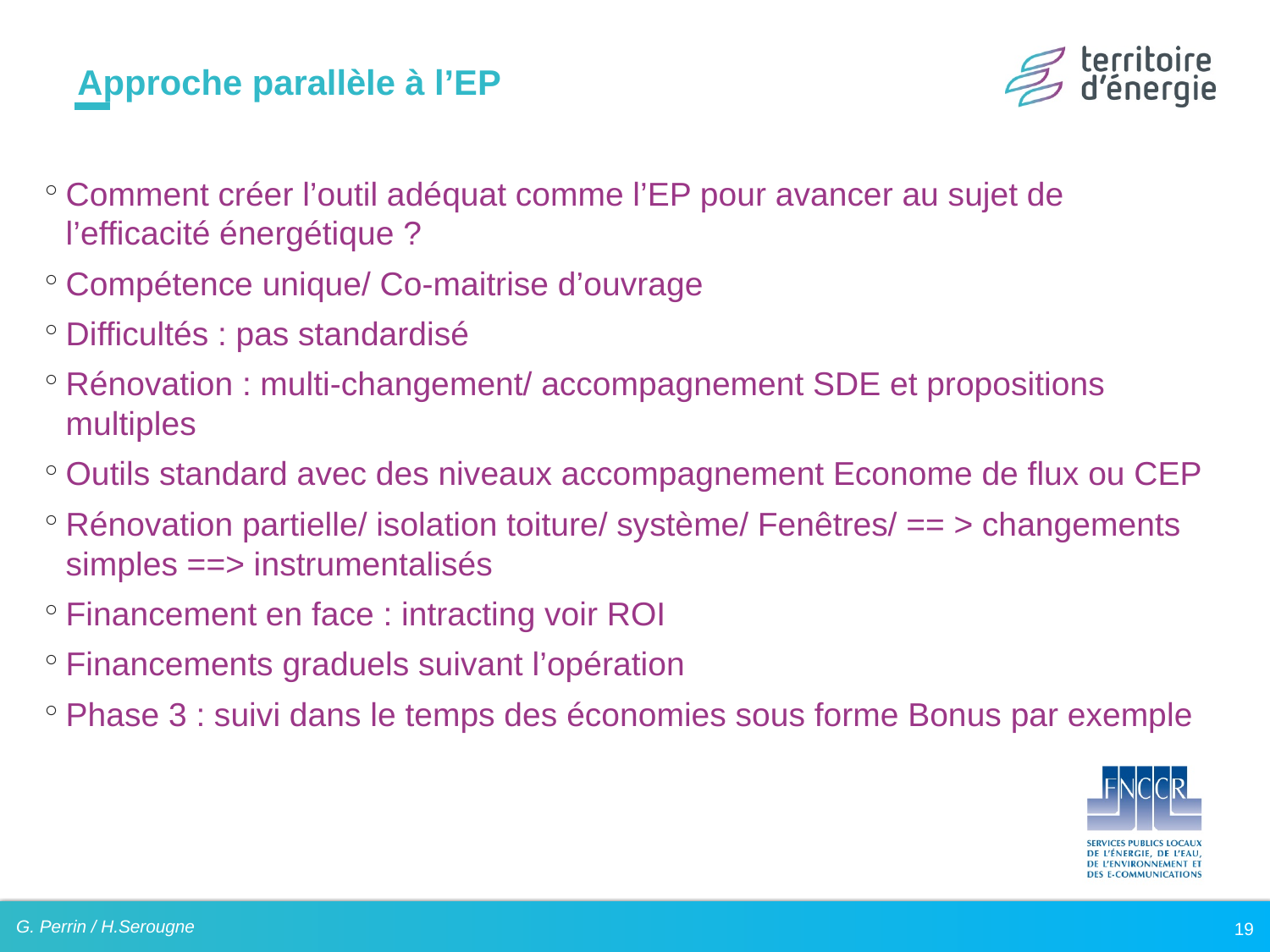

# Approche parallèle à l’EP

Comment créer l’outil adéquat comme l’EP pour avancer au sujet de l’efficacité énergétique ?
Compétence unique/ Co-maitrise d’ouvrage
Difficultés : pas standardisé
Rénovation : multi-changement/ accompagnement SDE et propositions multiples
Outils standard avec des niveaux accompagnement Econome de flux ou CEP
Rénovation partielle/ isolation toiture/ système/ Fenêtres/ == > changements simples ==> instrumentalisés
Financement en face : intracting voir ROI
Financements graduels suivant l’opération
Phase 3 : suivi dans le temps des économies sous forme Bonus par exemple
G. Perrin / H.Serougne
19